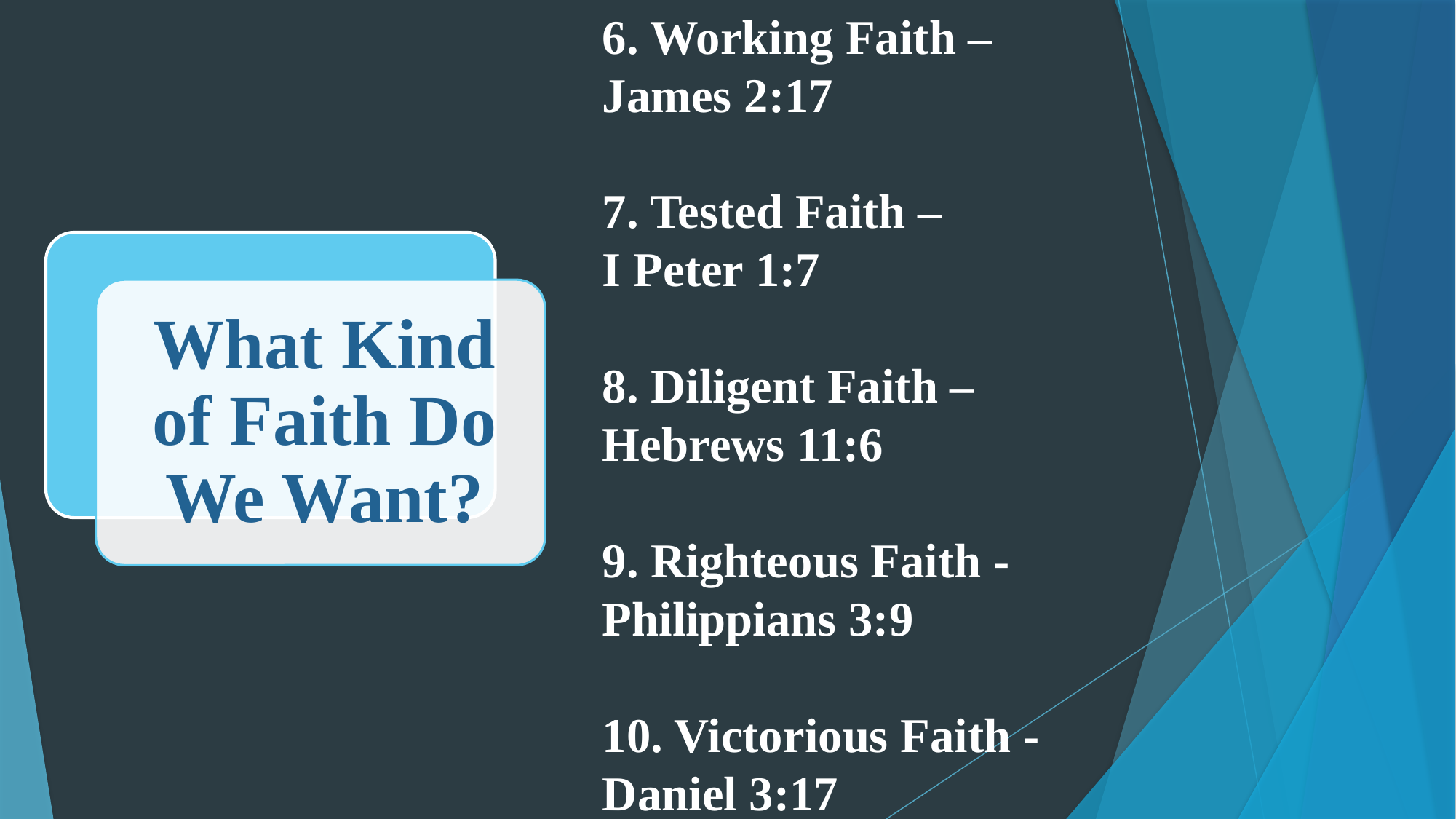

# 6. Working Faith – James 2:17 7. Tested Faith – I Peter 1:7 8. Diligent Faith – Hebrews 11:6 9. Righteous Faith - Philippians 3:9 10. Victorious Faith - Daniel 3:17
What Kind of Faith Do We Want?